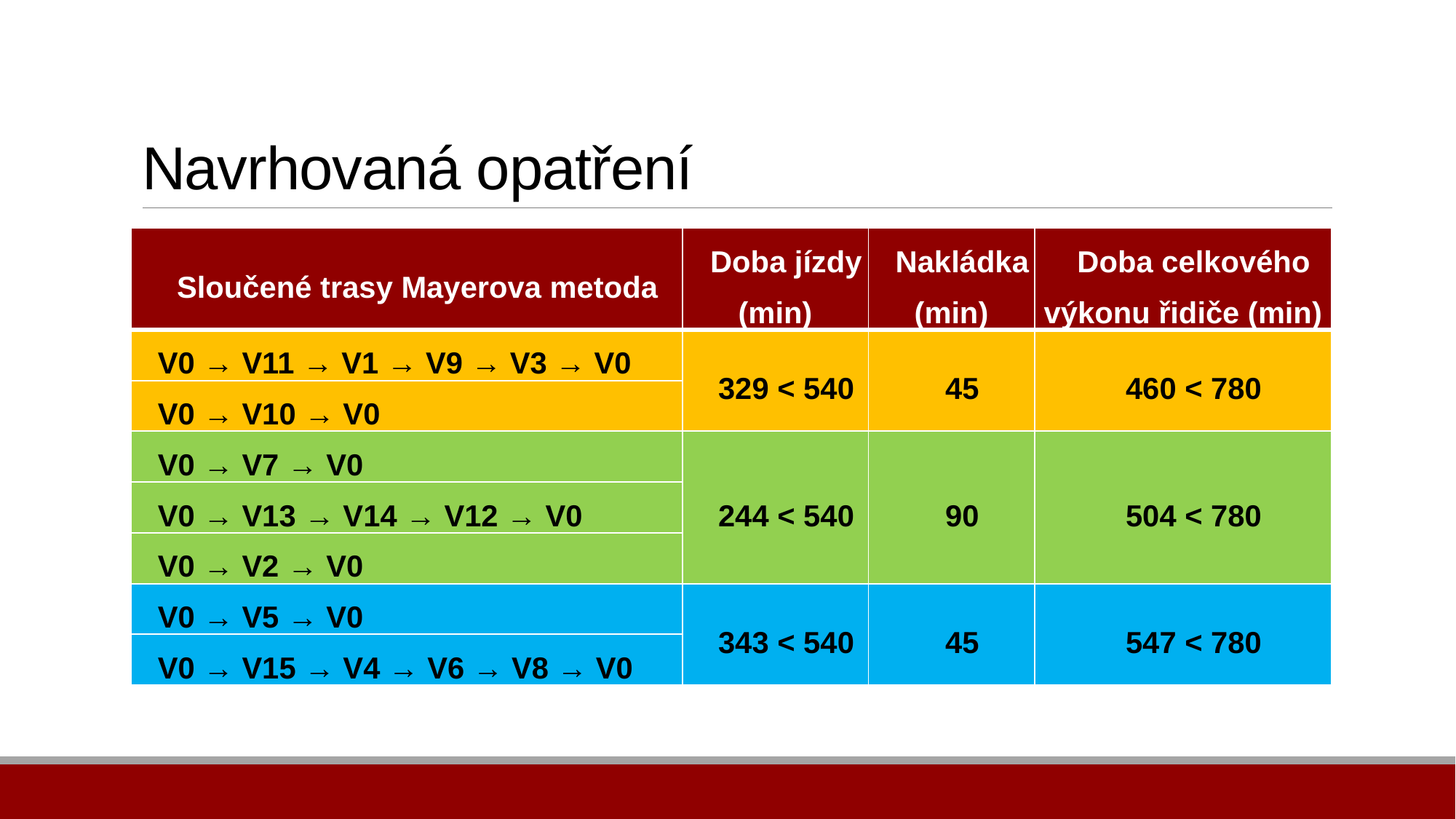

# Navrhovaná opatření

| Sloučené trasy Mayerova metoda | Doba jízdy (min) | Nakládka (min) | Doba celkového výkonu řidiče (min) |
| --- | --- | --- | --- |
| V0 → V11 → V1 → V9 → V3 → V0 | 329 < 540 | 45 | 460 < 780 |
| V0 → V10 → V0 |  |  |  |
| V0 → V7 → V0 | 244 < 540 | 90 | 504 < 780 |
| V0 → V13 → V14 → V12 → V0 |  |  |  |
| V0 → V2 → V0 |  |  |  |
| V0 → V5 → V0 | 343 < 540 | 45 | 547 < 780 |
| V0 → V15 → V4 → V6 → V8 → V0 |  |  |  |